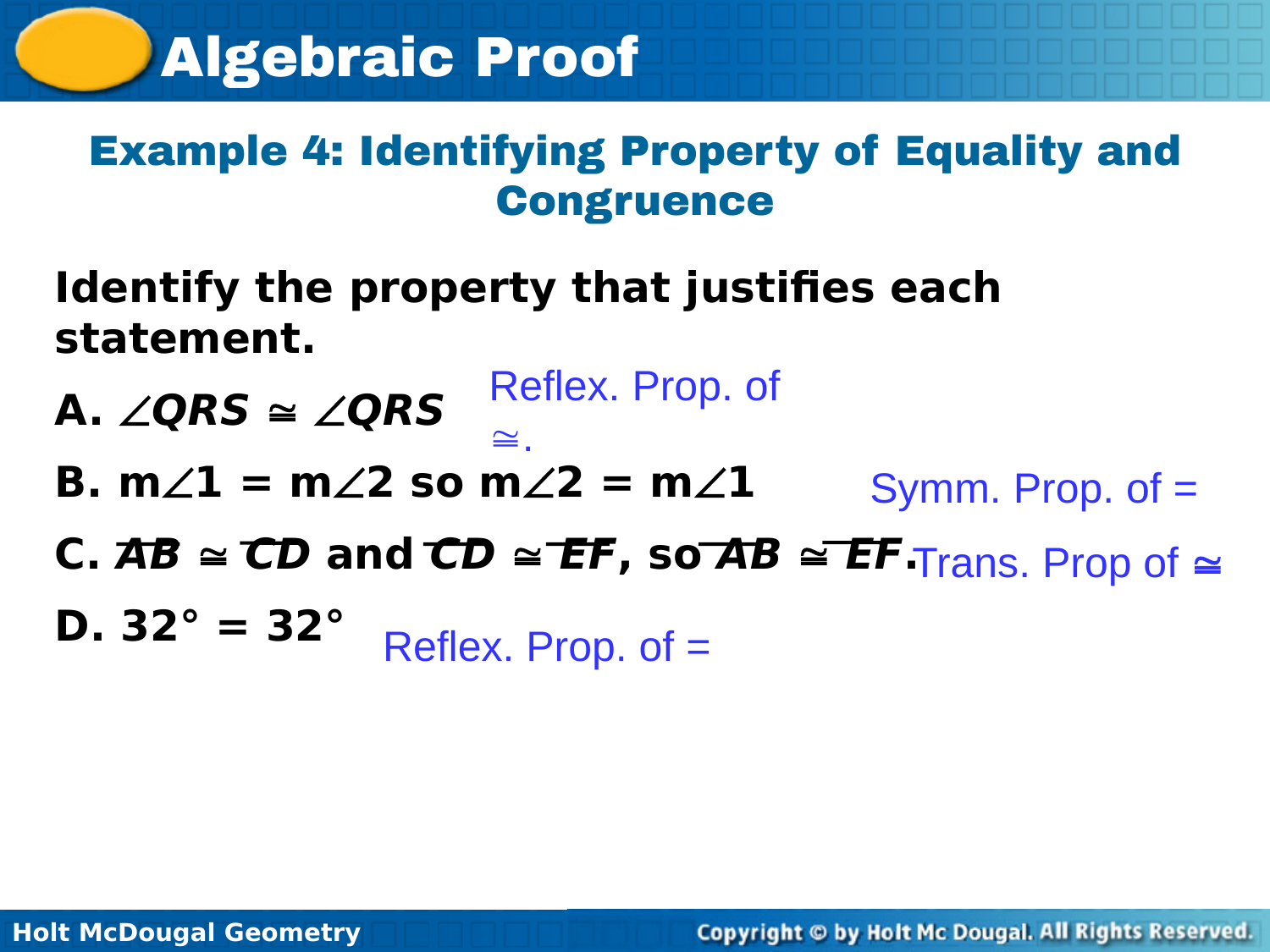

Example 4: Identifying Property of Equality and Congruence
Identify the property that justifies each statement.
A. ∠QRS ≅ ∠QRS
B. m∠1 = m∠2 so m∠2 = m∠1
C. AB ≅ CD and CD ≅ EF, so AB ≅ EF.
D. 32° = 32°
Reflex. Prop. of ≅.
Symm. Prop. of =
Trans. Prop of ≅

Reflex. Prop. of =